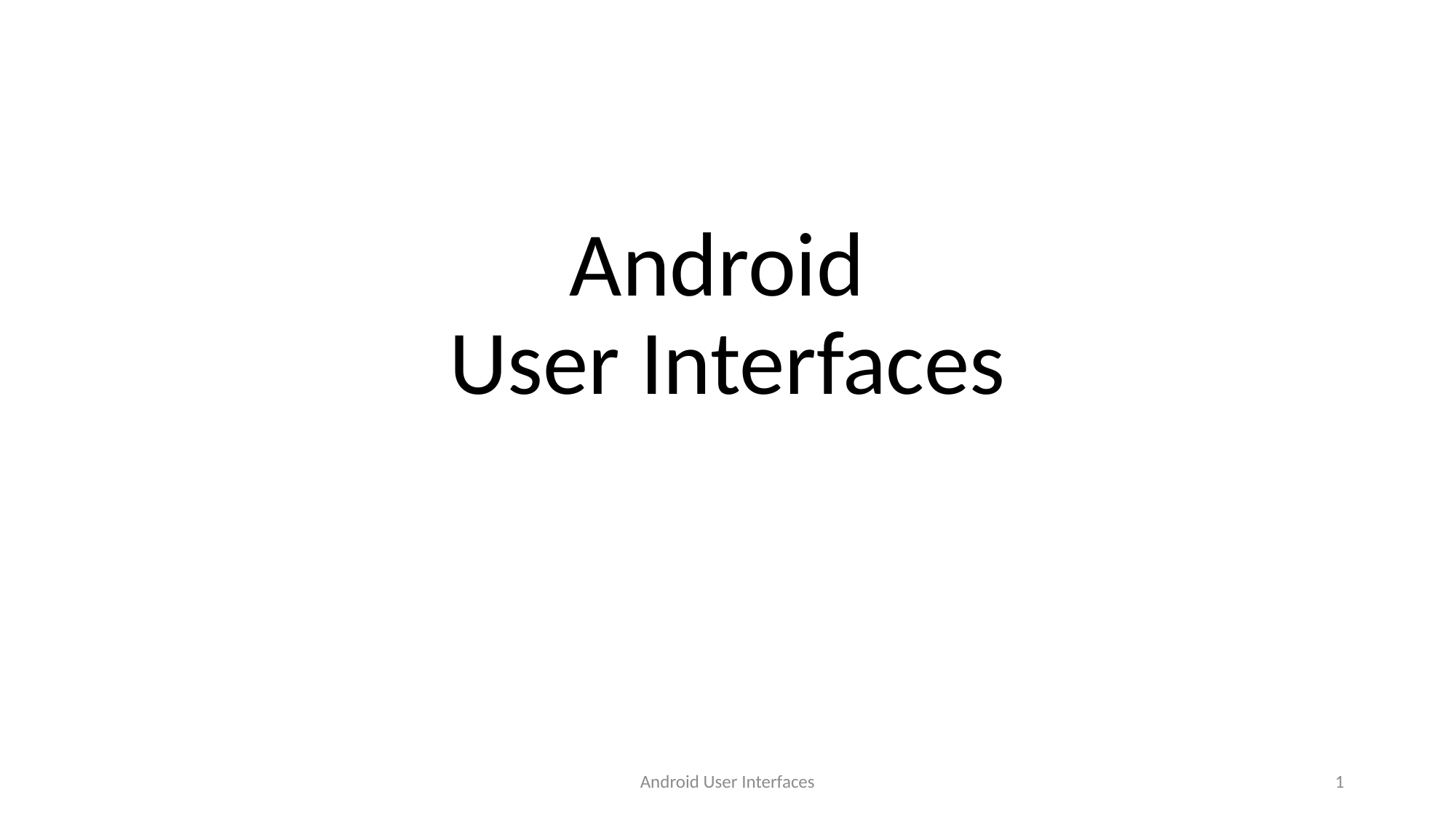

# Android User Interfaces

Android User Interfaces
1